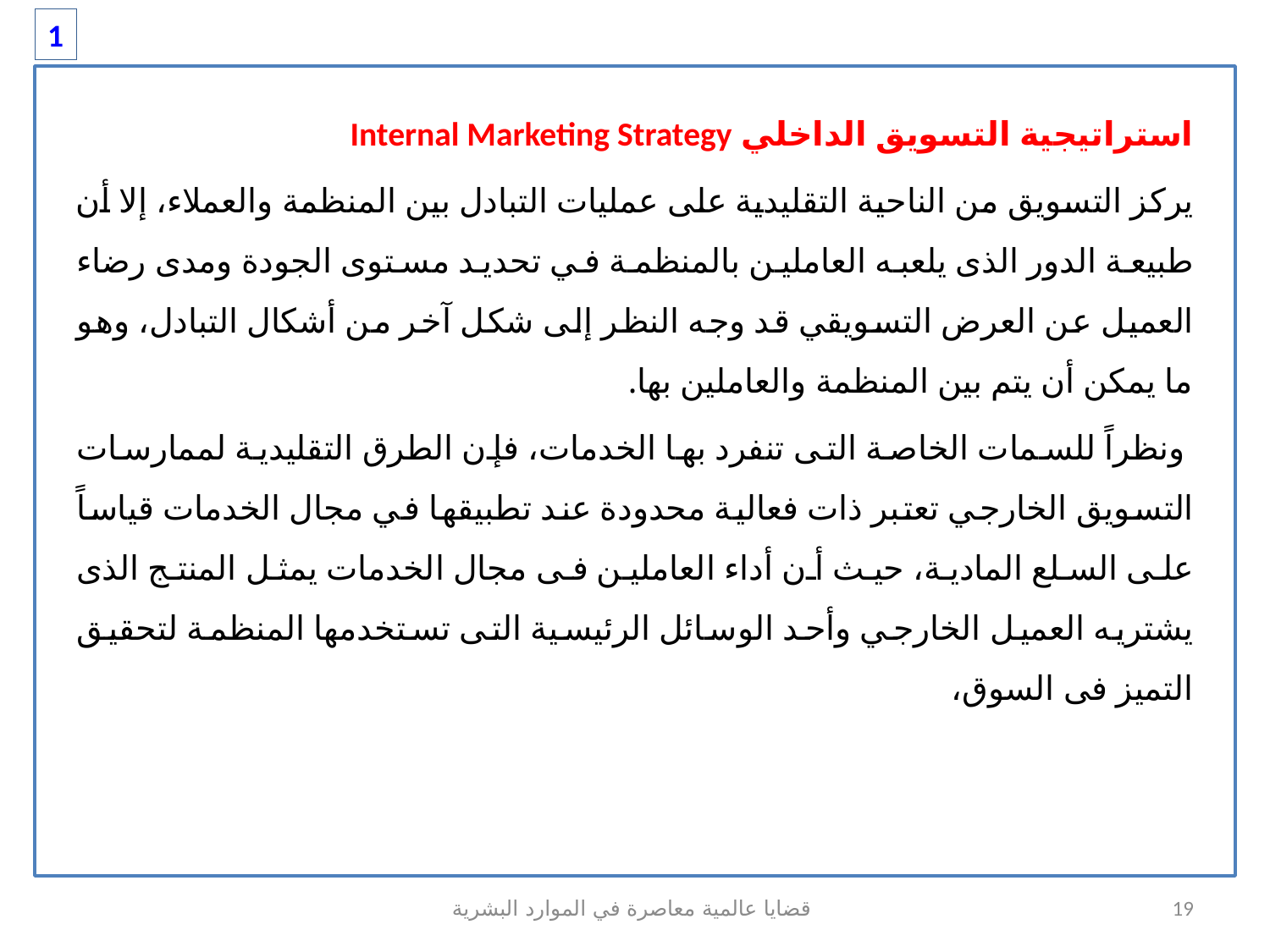

1

استراتيجية التسويق الداخلي Internal Marketing Strategy
يركز التسويق من الناحية التقليدية على عمليات التبادل بين المنظمة والعملاء، إلا أن طبيعة الدور الذى يلعبه العاملين بالمنظمة في تحديد مستوى الجودة ومدى رضاء العميل عن العرض التسويقي قد وجه النظر إلى شكل آخر من أشكال التبادل، وهو ما يمكن أن يتم بين المنظمة والعاملين بها.
 ونظراً للسمات الخاصة التى تنفرد بها الخدمات، فإن الطرق التقليدية لممارسات التسويق الخارجي تعتبر ذات فعالية محدودة عند تطبيقها في مجال الخدمات قياساً على السلع المادية، حيث أن أداء العاملين فى مجال الخدمات يمثل المنتج الذى يشتريه العميل الخارجي وأحد الوسائل الرئيسية التى تستخدمها المنظمة لتحقيق التميز فى السوق،
قضايا عالمية معاصرة في الموارد البشرية
19